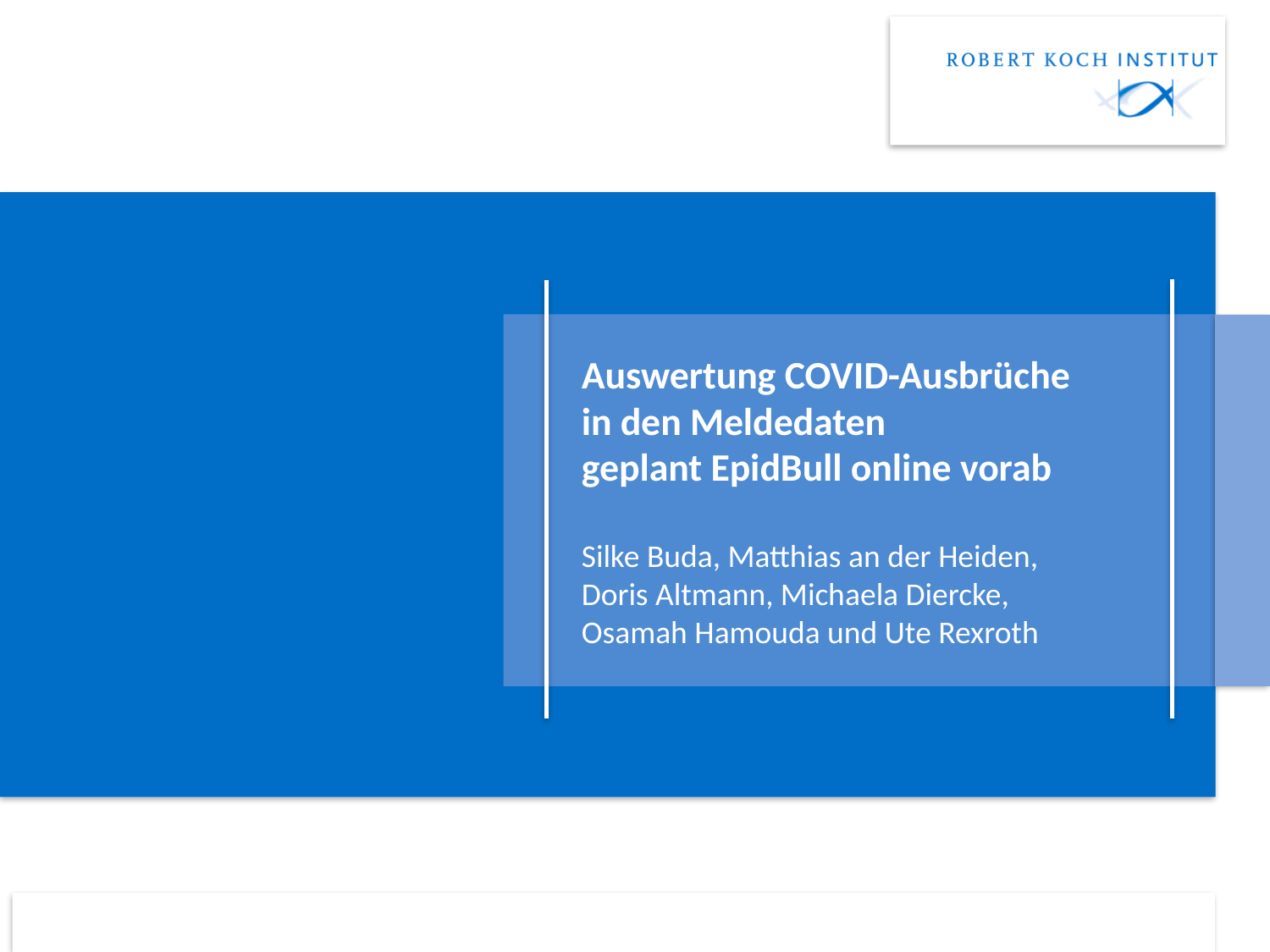

# Auswertung COVID-Ausbrüche in den Meldedaten geplant EpidBull online vorab Silke Buda, Matthias an der Heiden, Doris Altmann, Michaela Diercke, Osamah Hamouda und Ute Rexroth